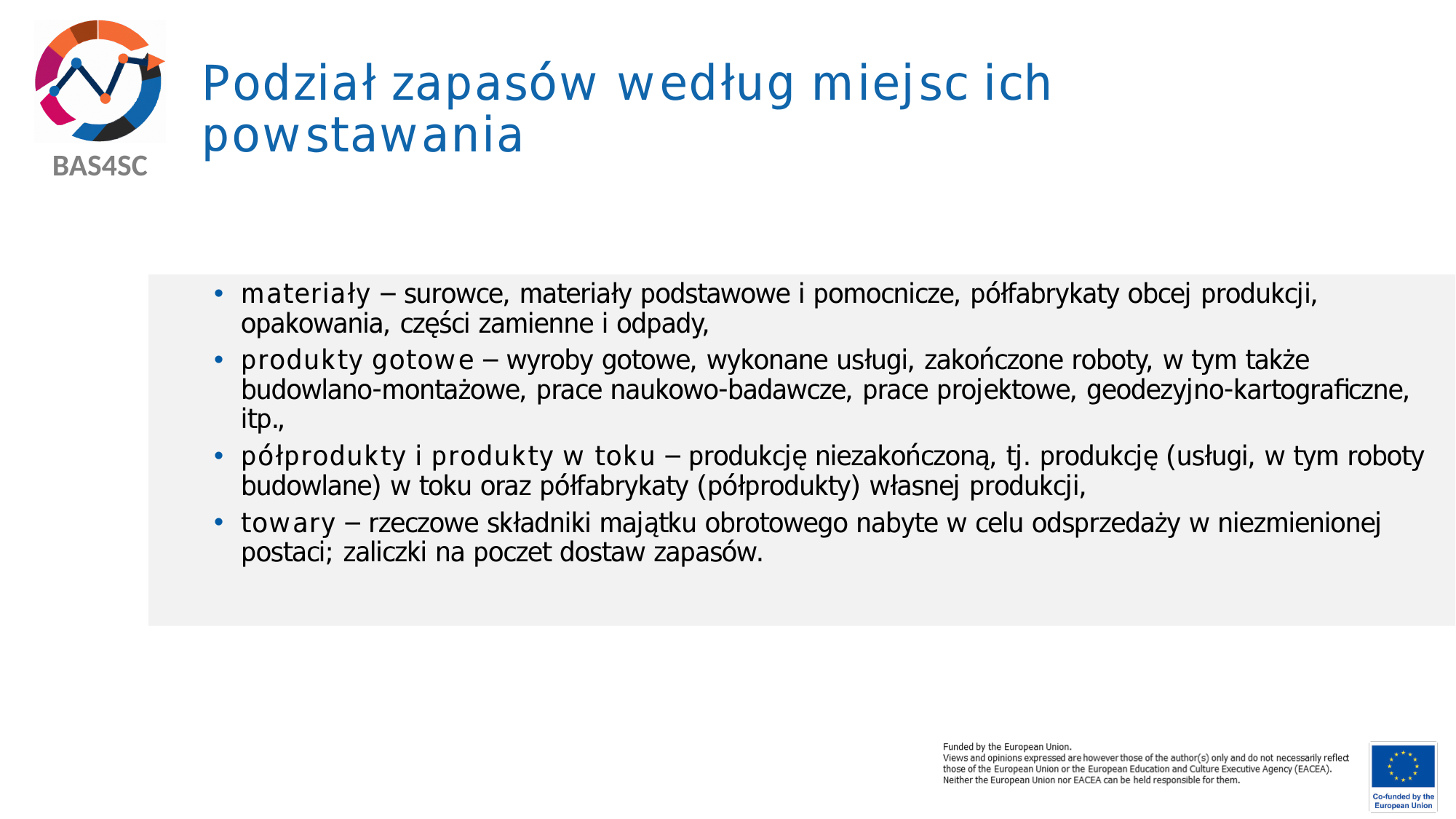

# Podział zapasów według miejsc ich powstawania
materiały – surowce, materiały podstawowe i pomocnicze, półfabrykaty obcej produkcji, opakowania, części zamienne i odpady,
produkty gotowe – wyroby gotowe, wykonane usługi, zakończone roboty, w tym także budowlano-montażowe, prace naukowo-badawcze, prace projektowe, geodezyjno-kartograficzne, itp.,
półprodukty i produkty w toku – produkcję niezakończoną, tj. produkcję (usługi, w tym roboty budowlane) w toku oraz półfabrykaty (półprodukty) własnej produkcji,
towary – rzeczowe składniki majątku obrotowego nabyte w celu odsprzedaży w niezmienionej postaci; zaliczki na poczet dostaw zapasów.